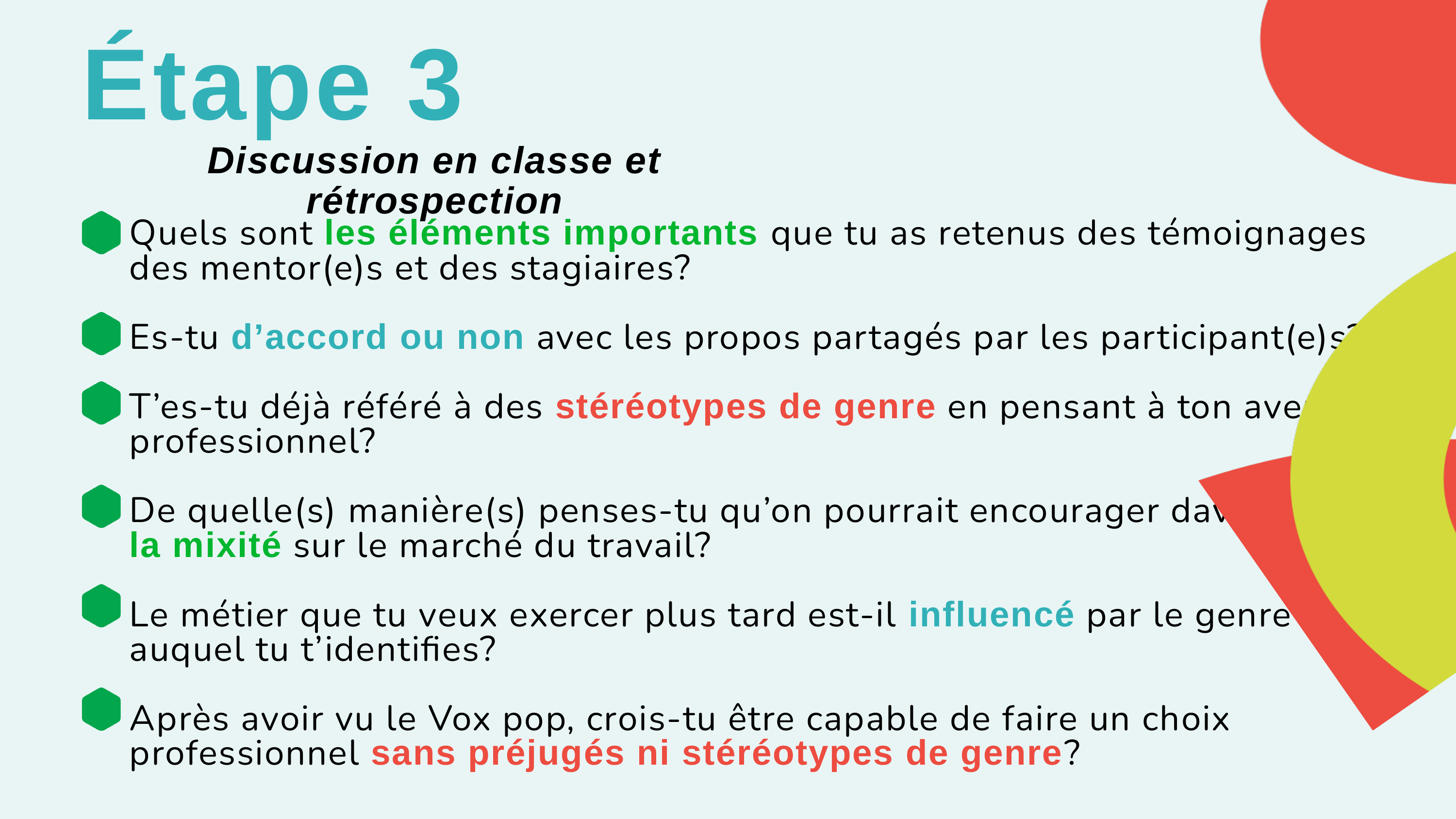

Étape 3
Discussion en classe et rétrospection

Quels sont les éléments importants que tu as retenus des témoignages des mentor(e)s et des stagiaires?

Es-tu d’accord ou non avec les propos partagés par les participant(e)s?

T’es-tu déjà référé à des stéréotypes de genre en pensant à ton avenir professionnel?

De quelle(s) manière(s) penses-tu qu’on pourrait encourager davantage
la mixité sur le marché du travail?

Le métier que tu veux exercer plus tard est-il influencé par le genre auquel tu t’identifies?

Après avoir vu le Vox pop, crois-tu être capable de faire un choix professionnel sans préjugés ni stéréotypes de genre?